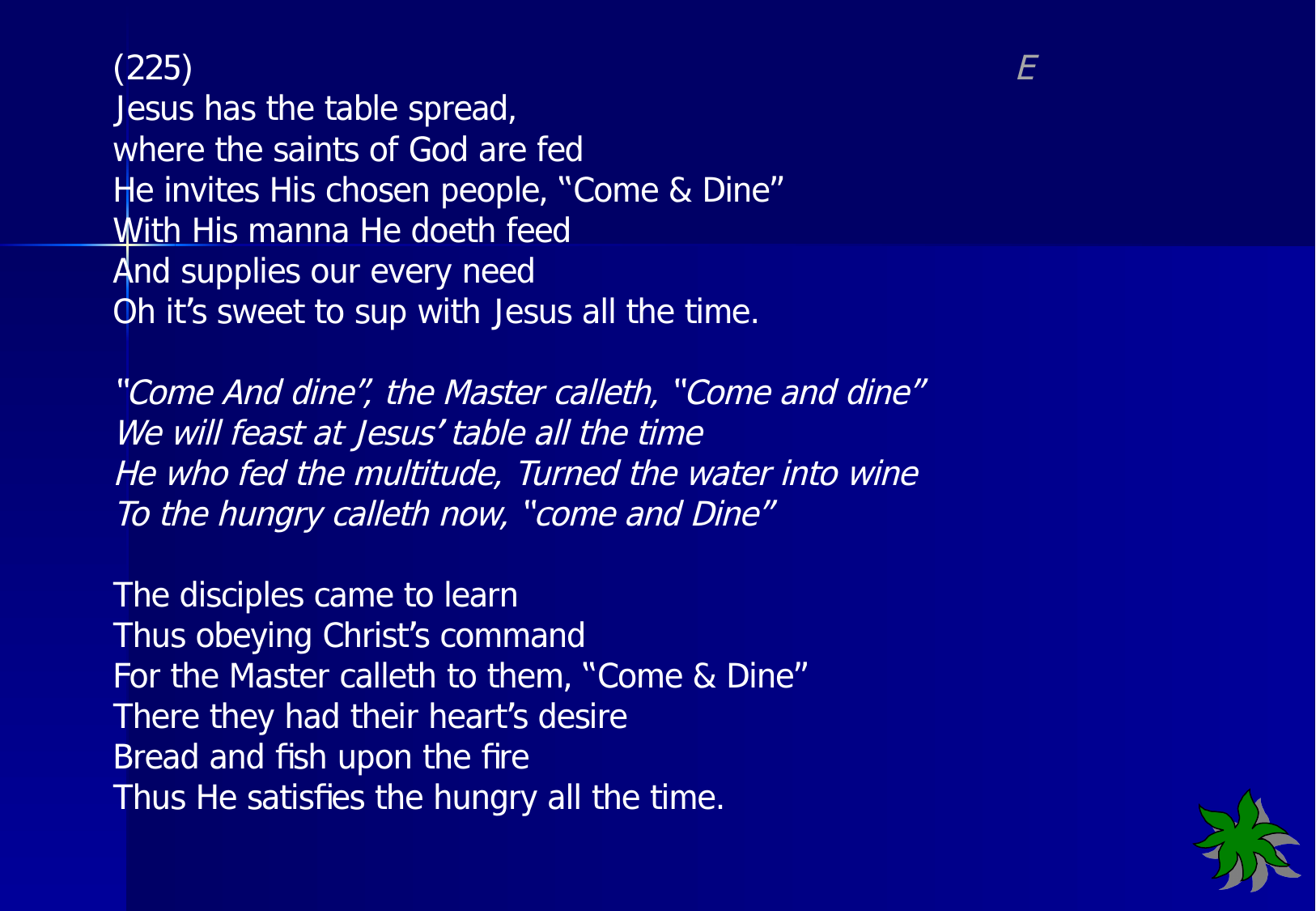

(225)                                                                              E
Jesus has the table spread,
where the saints of God are fed
He invites His chosen people, “Come & Dine”
With His manna He doeth feed
And supplies our every need
Oh it’s sweet to sup with Jesus all the time.

“Come And dine”, the Master calleth, “Come and dine”
We will feast at Jesus’ table all the time
He who fed the multitude, Turned the water into wine
To the hungry calleth now, “come and Dine”

The disciples came to learn
Thus obeying Christ’s command
For the Master calleth to them, “Come & Dine”
There they had their heart’s desire
Bread and fish upon the fire
Thus He satisfies the hungry all the time.